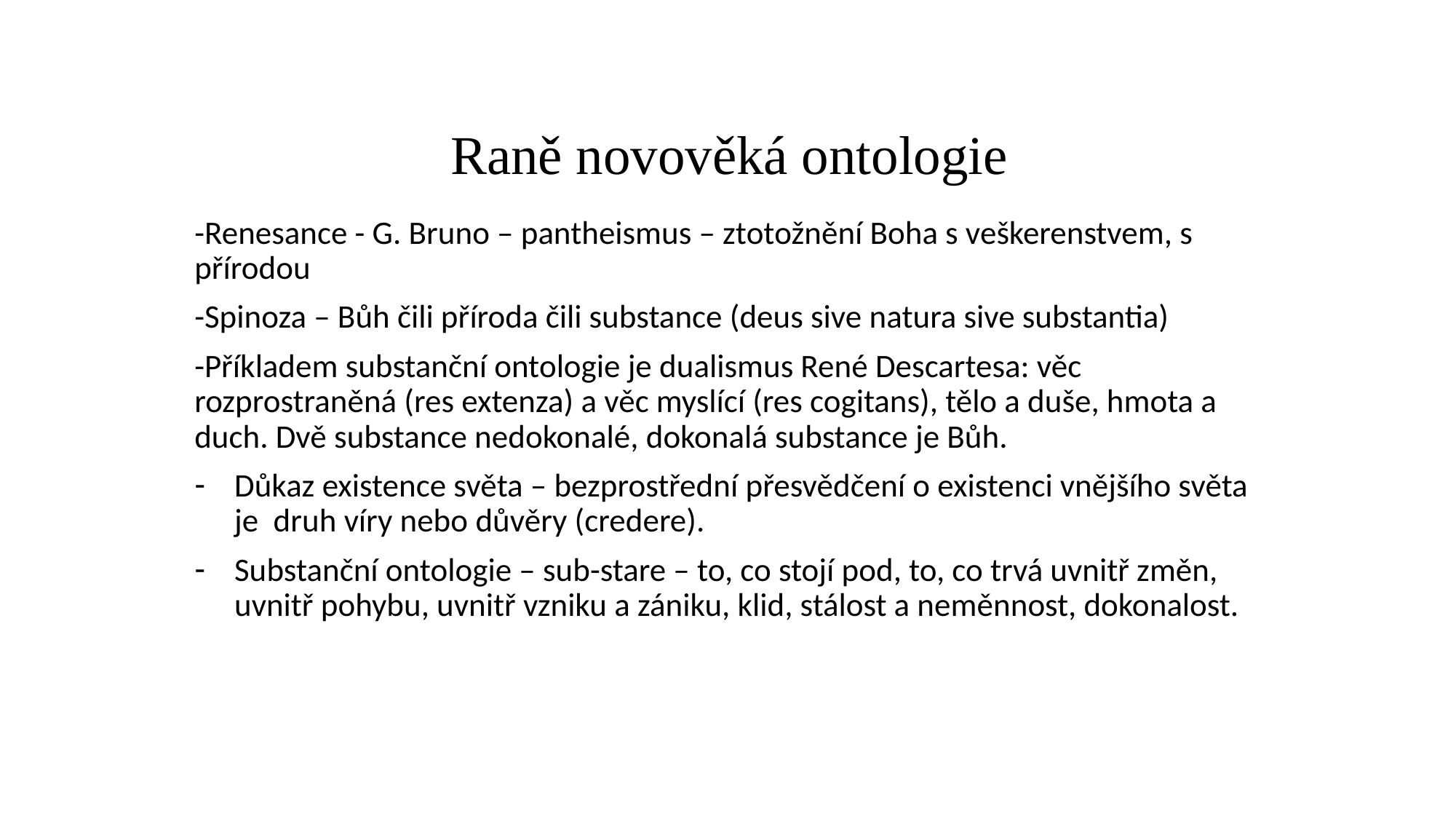

# Raně novověká ontologie
-Renesance - G. Bruno – pantheismus – ztotožnění Boha s veškerenstvem, s přírodou
-Spinoza – Bůh čili příroda čili substance (deus sive natura sive substantia)
-Příkladem substanční ontologie je dualismus René Descartesa: věc rozprostraněná (res extenza) a věc myslící (res cogitans), tělo a duše, hmota a duch. Dvě substance nedokonalé, dokonalá substance je Bůh.
Důkaz existence světa – bezprostřední přesvědčení o existenci vnějšího světa je  druh víry nebo důvěry (credere).
Substanční ontologie – sub-stare – to, co stojí pod, to, co trvá uvnitř změn, uvnitř pohybu, uvnitř vzniku a zániku, klid, stálost a neměnnost, dokonalost.